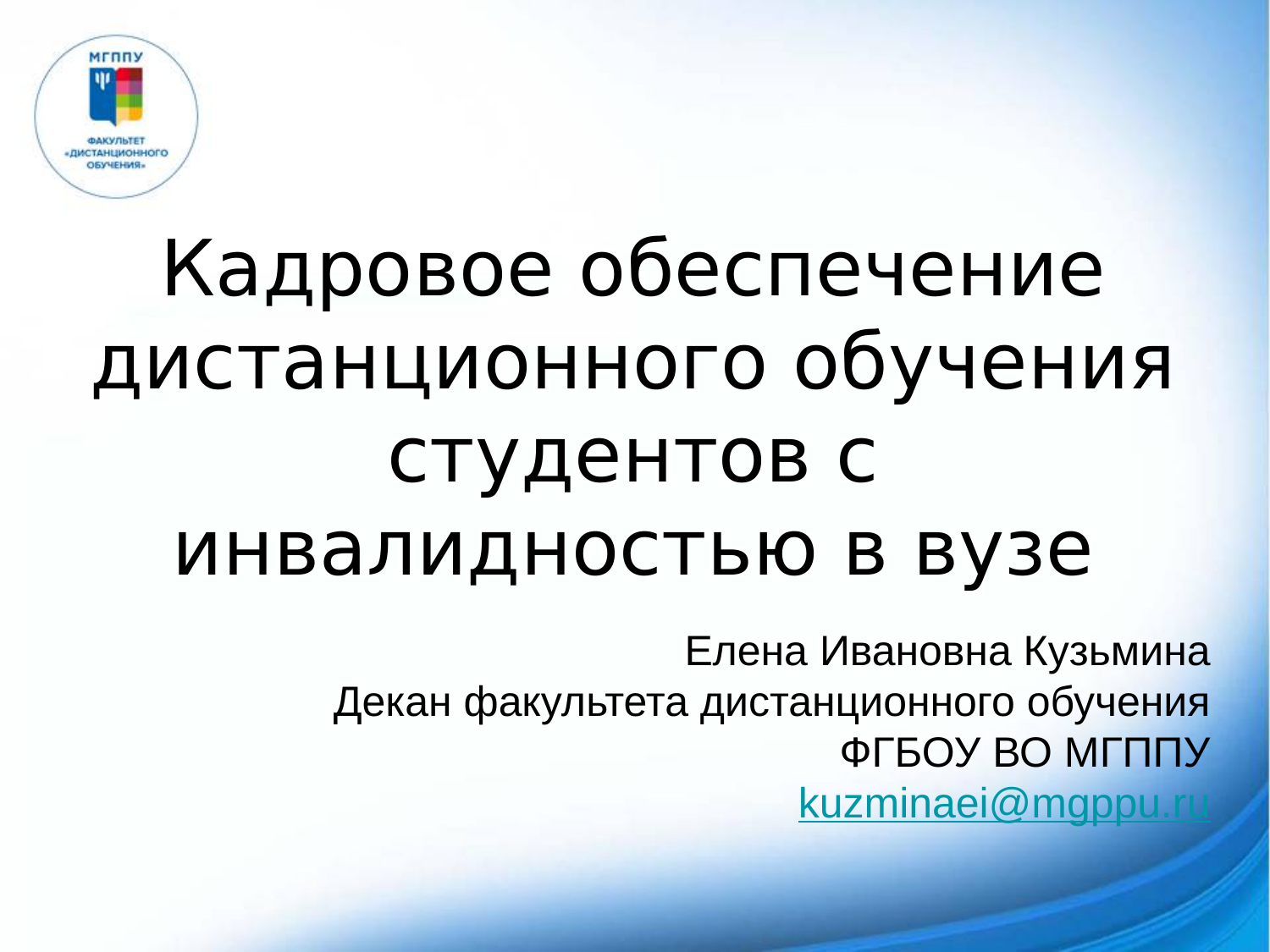

# Кадровое обеспечение дистанционного обучения студентов с инвалидностью в вузе
Елена Ивановна Кузьмина
Декан факультета дистанционного обучения
ФГБОУ ВО МГППУ
kuzminaei@mgppu.ru